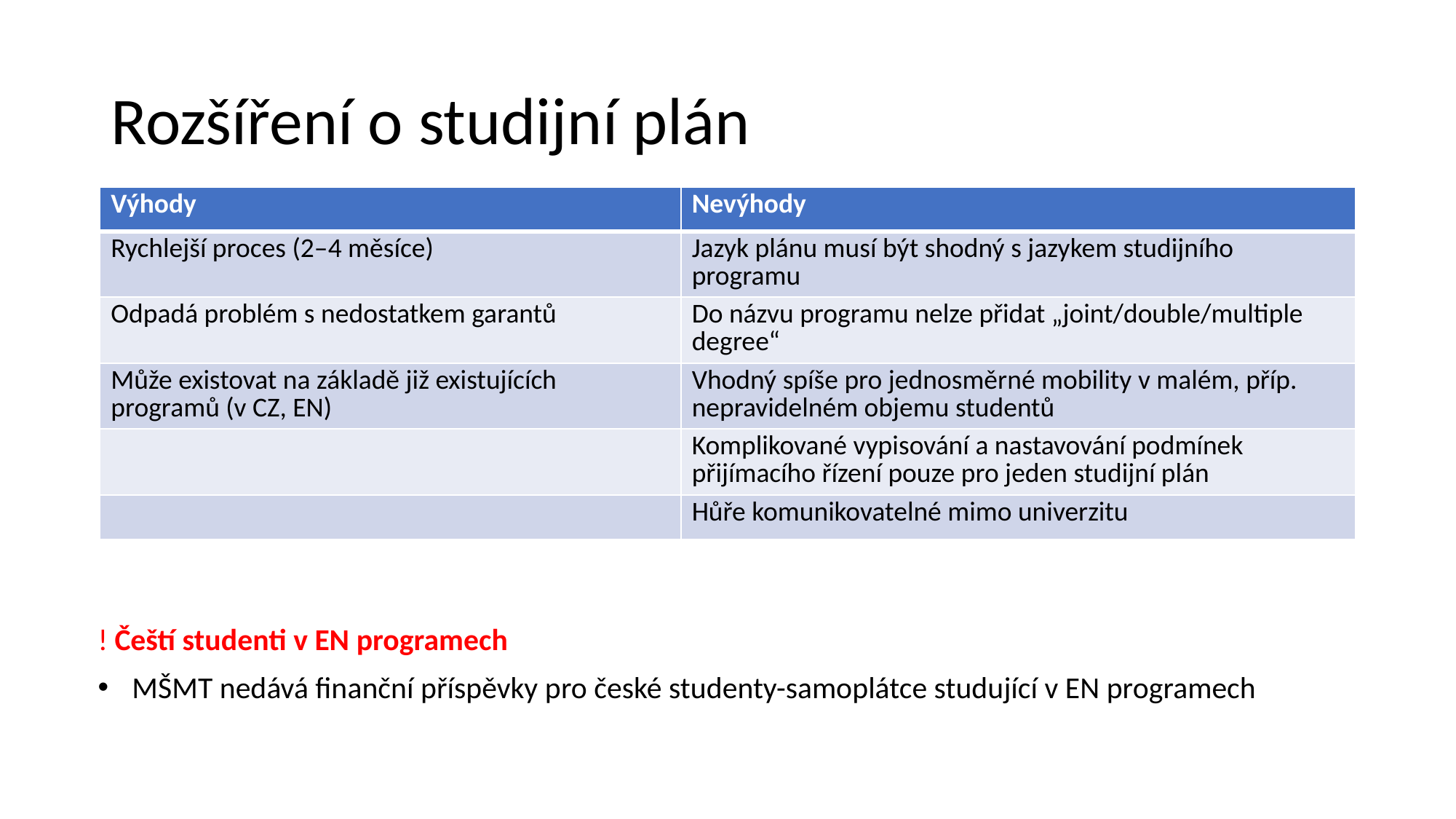

# Rozšíření o studijní plán
| Výhody | Nevýhody |
| --- | --- |
| Rychlejší proces (2–4 měsíce) | Jazyk plánu musí být shodný s jazykem studijního programu |
| Odpadá problém s nedostatkem garantů | Do názvu programu nelze přidat „joint/double/multiple degree“ |
| Může existovat na základě již existujících programů (v CZ, EN) | Vhodný spíše pro jednosměrné mobility v malém, příp. nepravidelném objemu studentů |
|  | Komplikované vypisování a nastavování podmínek přijímacího řízení pouze pro jeden studijní plán |
|  | Hůře komunikovatelné mimo univerzitu |
! Čeští studenti v EN programech
 MŠMT nedává finanční příspěvky pro české studenty-samoplátce studující v EN programech